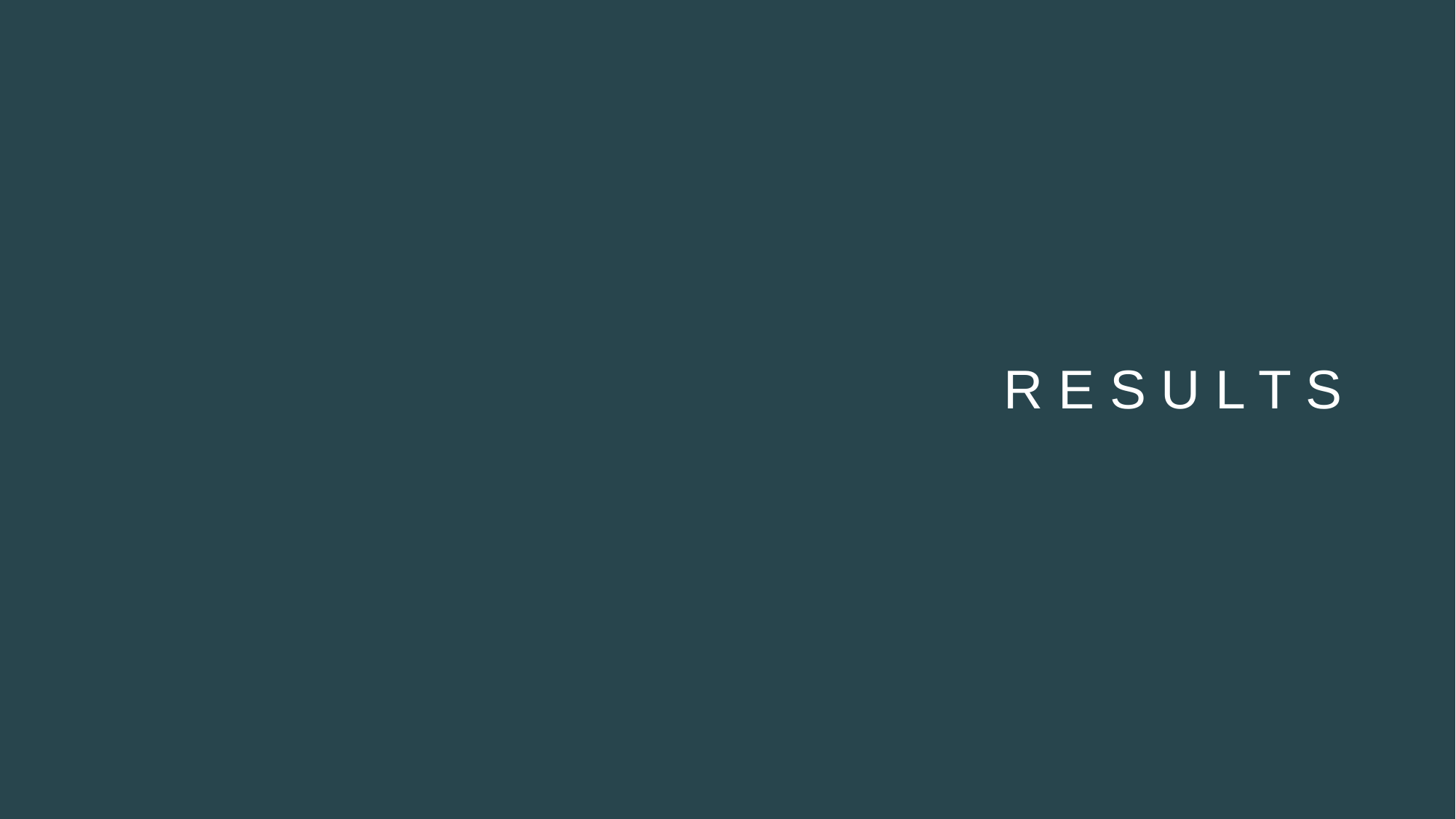

R E S U L T S